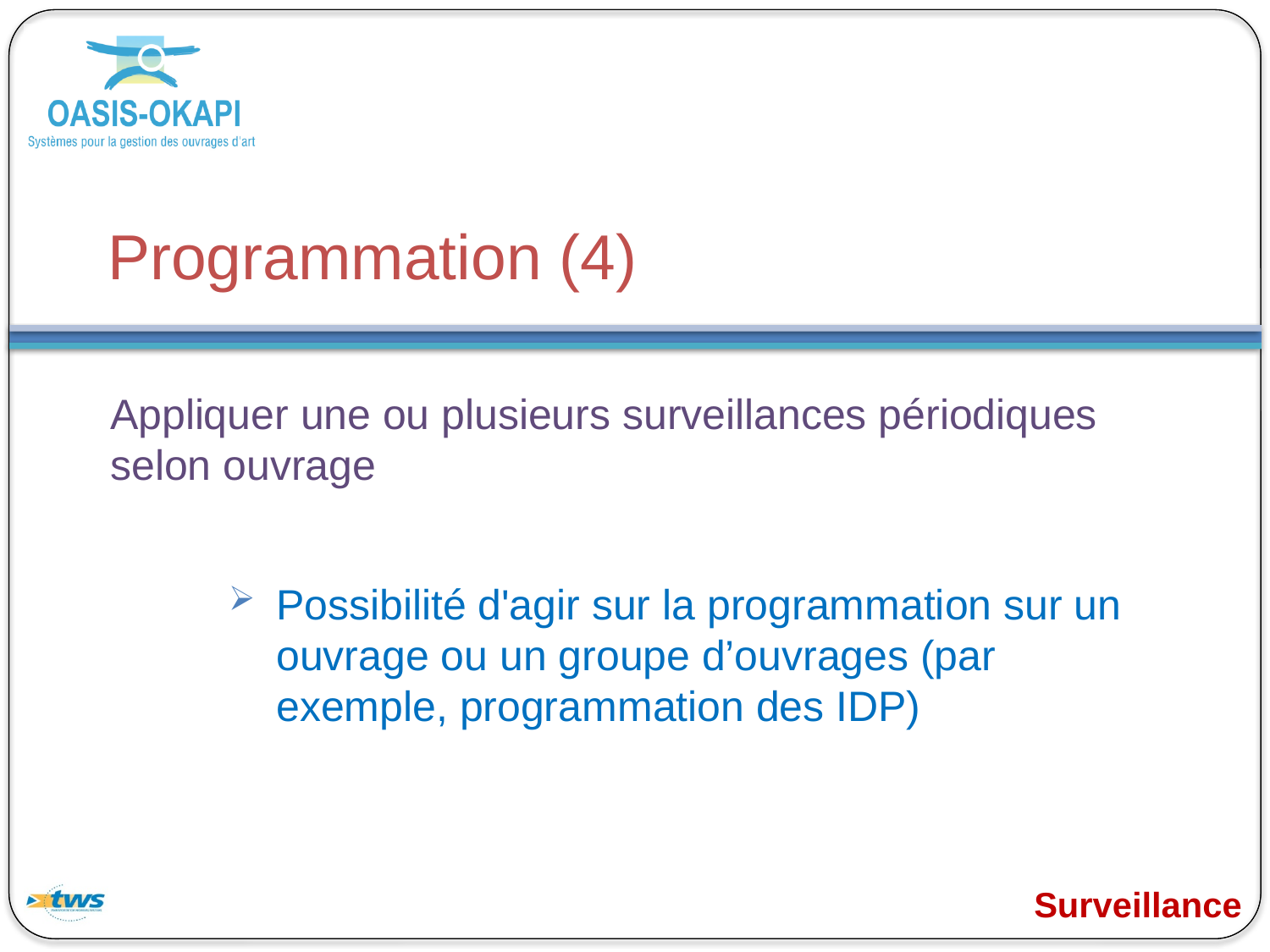

# Programmation (4)
Appliquer une ou plusieurs surveillances périodiques selon ouvrage
Possibilité d'agir sur la programmation sur un ouvrage ou un groupe d’ouvrages (par exemple, programmation des IDP)
Surveillance